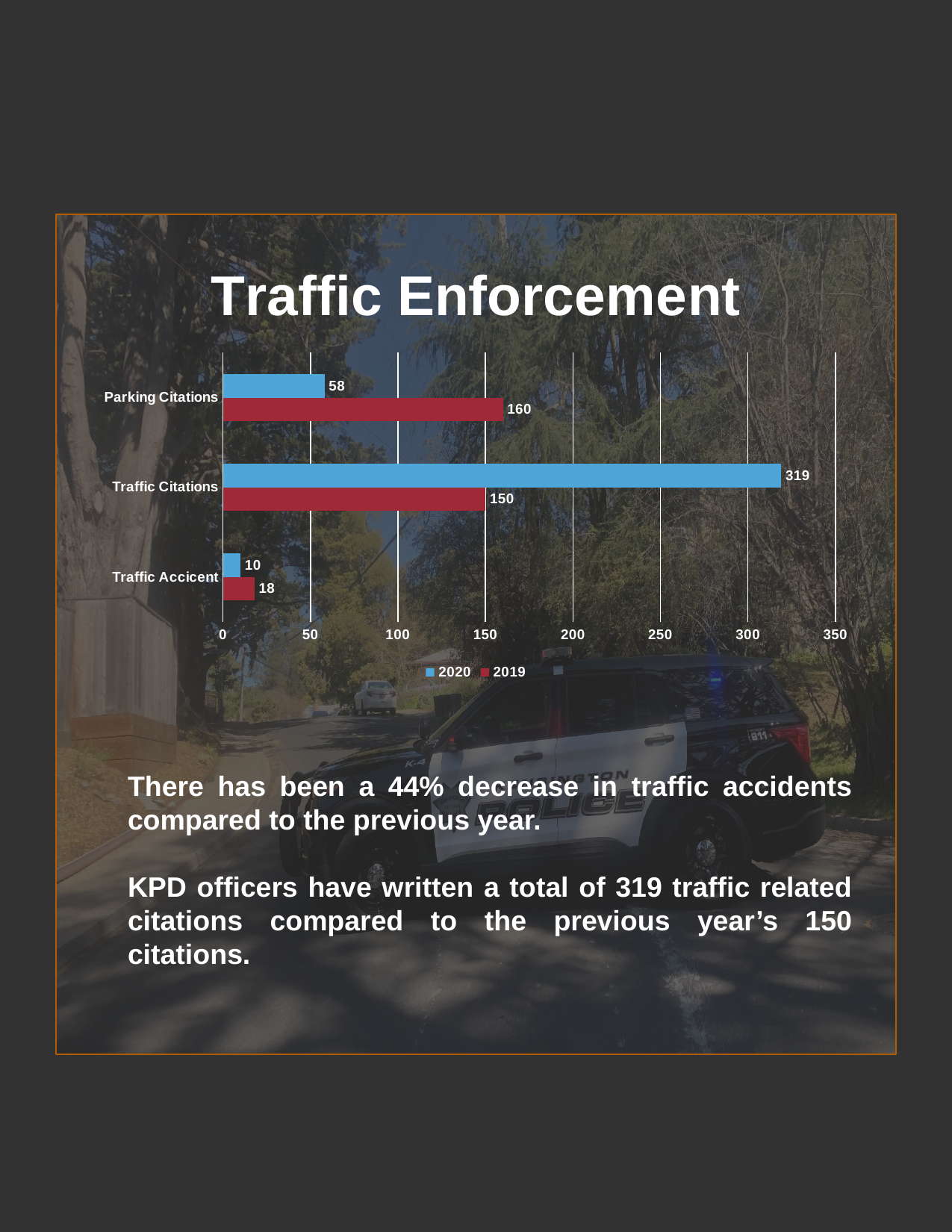

### Chart: Traffic Enforcement

| Category | 2019 | 2020 |
|---|---|---|
| Traffic Accicent | 18.0 | 10.0 |
| Traffic Citations | 150.0 | 319.0 |
| Parking Citations | 160.0 | 58.0 |
There has been a 44% decrease in traffic accidents compared to the previous year.

KPD officers have written a total of 319 traffic related citations compared to the previous year’s 150 citations.